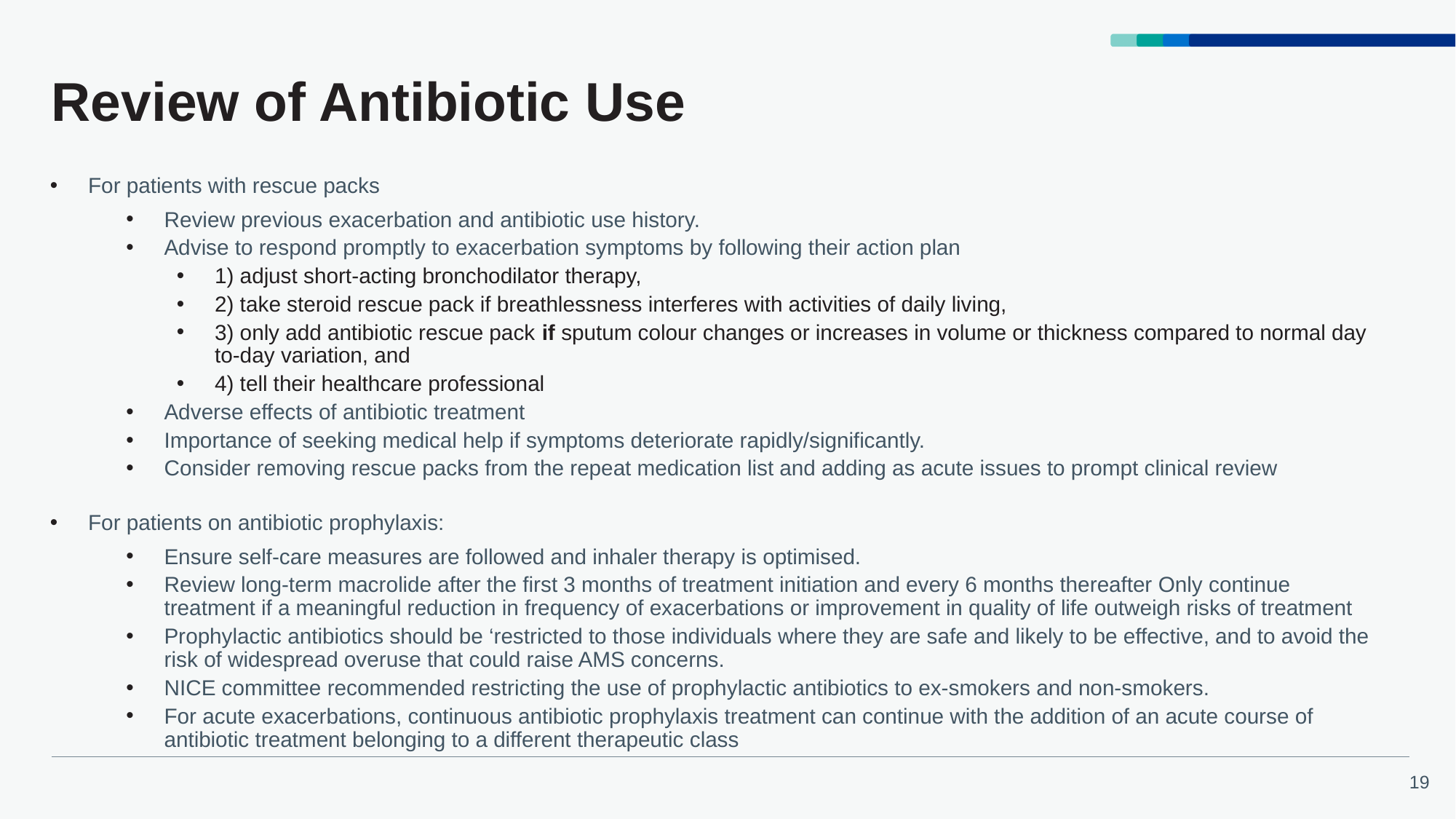

# Review of Antibiotic Use
For patients with rescue packs
Review previous exacerbation and antibiotic use history.
Advise to respond promptly to exacerbation symptoms by following their action plan
1) adjust short-acting bronchodilator therapy,
2) take steroid rescue pack if breathlessness interferes with activities of daily living,
3) only add antibiotic rescue pack if sputum colour changes or increases in volume or thickness compared to normal day to-day variation, and
4) tell their healthcare professional
Adverse effects of antibiotic treatment
Importance of seeking medical help if symptoms deteriorate rapidly/significantly.
Consider removing rescue packs from the repeat medication list and adding as acute issues to prompt clinical review

For patients on antibiotic prophylaxis:
Ensure self-care measures are followed and inhaler therapy is optimised.
Review long-term macrolide after the first 3 months of treatment initiation and every 6 months thereafter Only continue treatment if a meaningful reduction in frequency of exacerbations or improvement in quality of life outweigh risks of treatment
Prophylactic antibiotics should be ‘restricted to those individuals where they are safe and likely to be effective, and to avoid the risk of widespread overuse that could raise AMS concerns.
NICE committee recommended restricting the use of prophylactic antibiotics to ex-smokers and non-smokers.
For acute exacerbations, continuous antibiotic prophylaxis treatment can continue with the addition of an acute course of antibiotic treatment belonging to a different therapeutic class